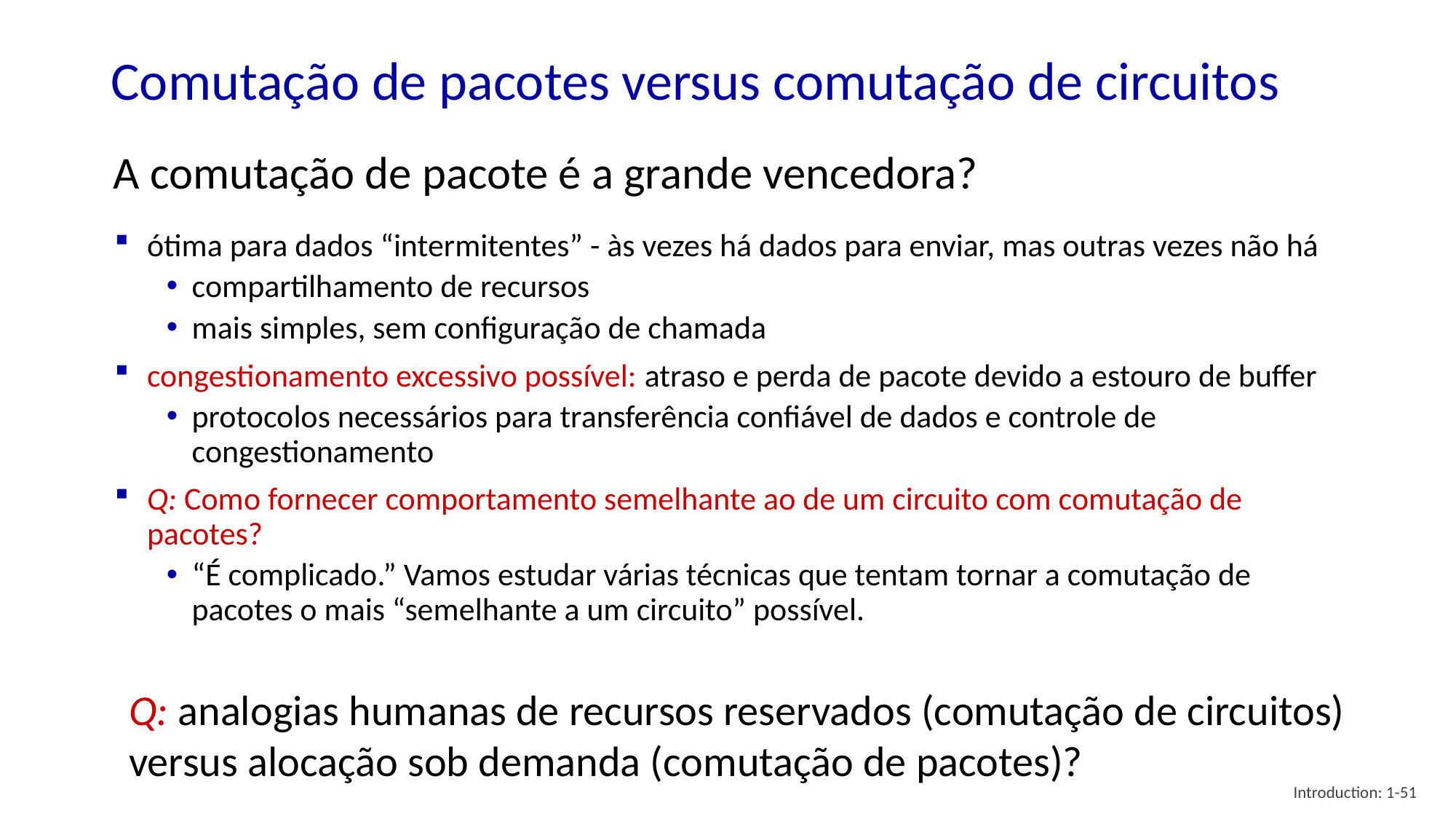

# Comutação de pacotes versus comutação de circuitos
A comutação de pacote é a grande vencedora?
ótima para dados “intermitentes” - às vezes há dados para enviar, mas outras vezes não há
compartilhamento de recursos
mais simples, sem configuração de chamada
congestionamento excessivo possível: atraso e perda de pacote devido a estouro de buffer
protocolos necessários para transferência confiável de dados e controle de congestionamento
Q: Como fornecer comportamento semelhante ao de um circuito com comutação de pacotes?
“É complicado.” Vamos estudar várias técnicas que tentam tornar a comutação de pacotes o mais “semelhante a um circuito” possível.
Q: analogias humanas de recursos reservados (comutação de circuitos) versus alocação sob demanda (comutação de pacotes)?
Introduction: 1-51